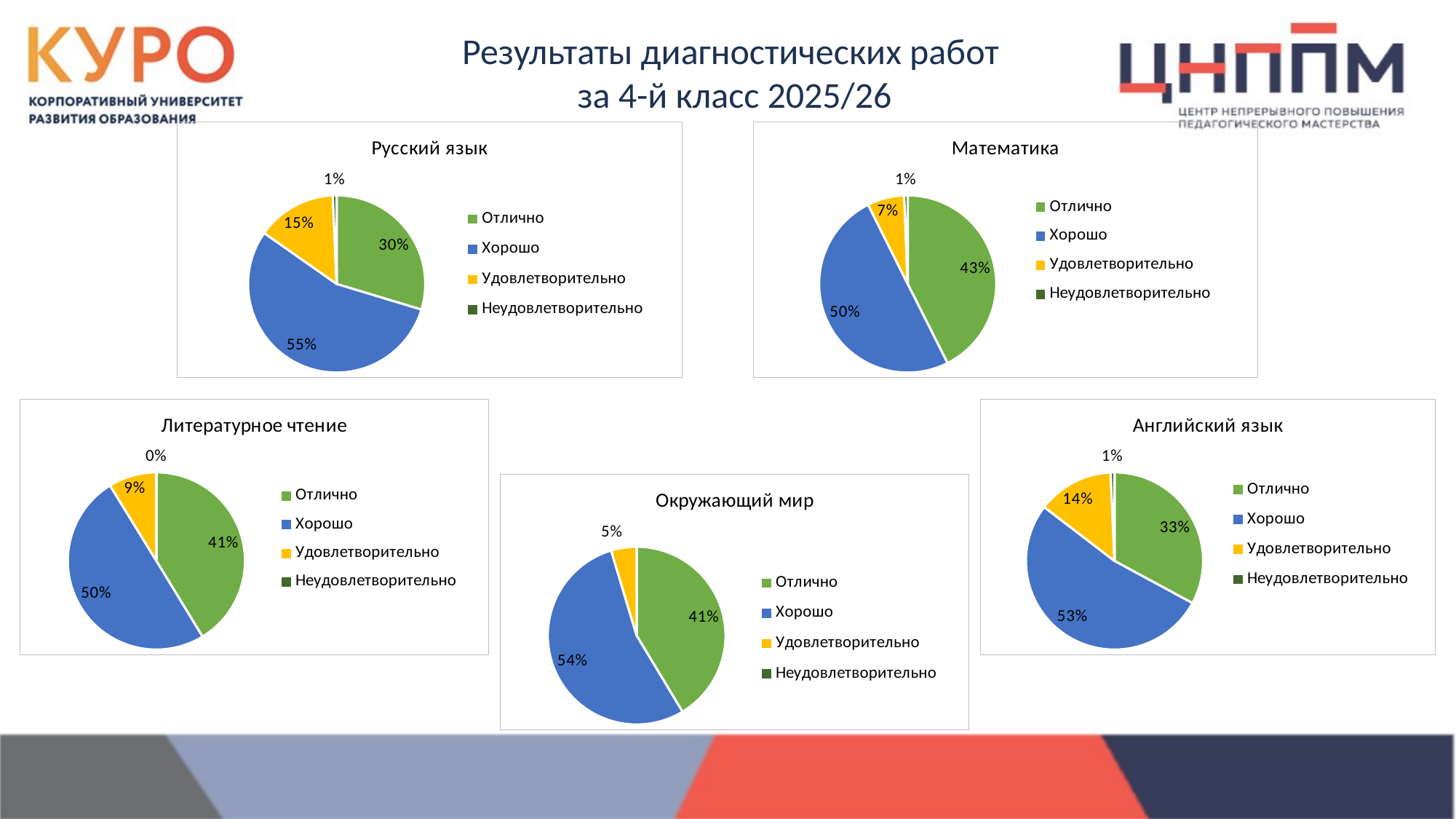

Результаты диагностических работ
за 4-й класс 2025/26

### Chart: Русский язык

| Category | РЯ |
|---|---|
| Отлично | 1569.0 |
| Хорошо | 2911.0 |
| Удовлетворительно | 769.0 |
| Неудовлетворительно | 37.0 |

### Chart: Математика

| Category | мат |
|---|---|
| Отлично | 2228.0 |
| Хорошо | 2619.0 |
| Удовлетворительно | 353.0 |
| Неудовлетворительно | 33.0 |

### Chart: Литературное чтение

| Category | ЛЧ |
|---|---|
| Отлично | 2104.0 |
| Хорошо | 2545.0 |
| Удовлетворительно | 446.0 |
| Неудовлетворительно | 1.0 |

### Chart: Английский язык

| Category | АЯ |
|---|---|
| Отлично | 1650.0 |
| Хорошо | 2635.0 |
| Удовлетворительно | 697.0 |
| Неудовлетворительно | 35.0 |

### Chart: Окружающий мир

| Category | ОМ |
|---|---|
| Отлично | 2133.0 |
| Хорошо | 2784.0 |
| Удовлетворительно | 239.0 |
| Неудовлетворительно | 0.0 |